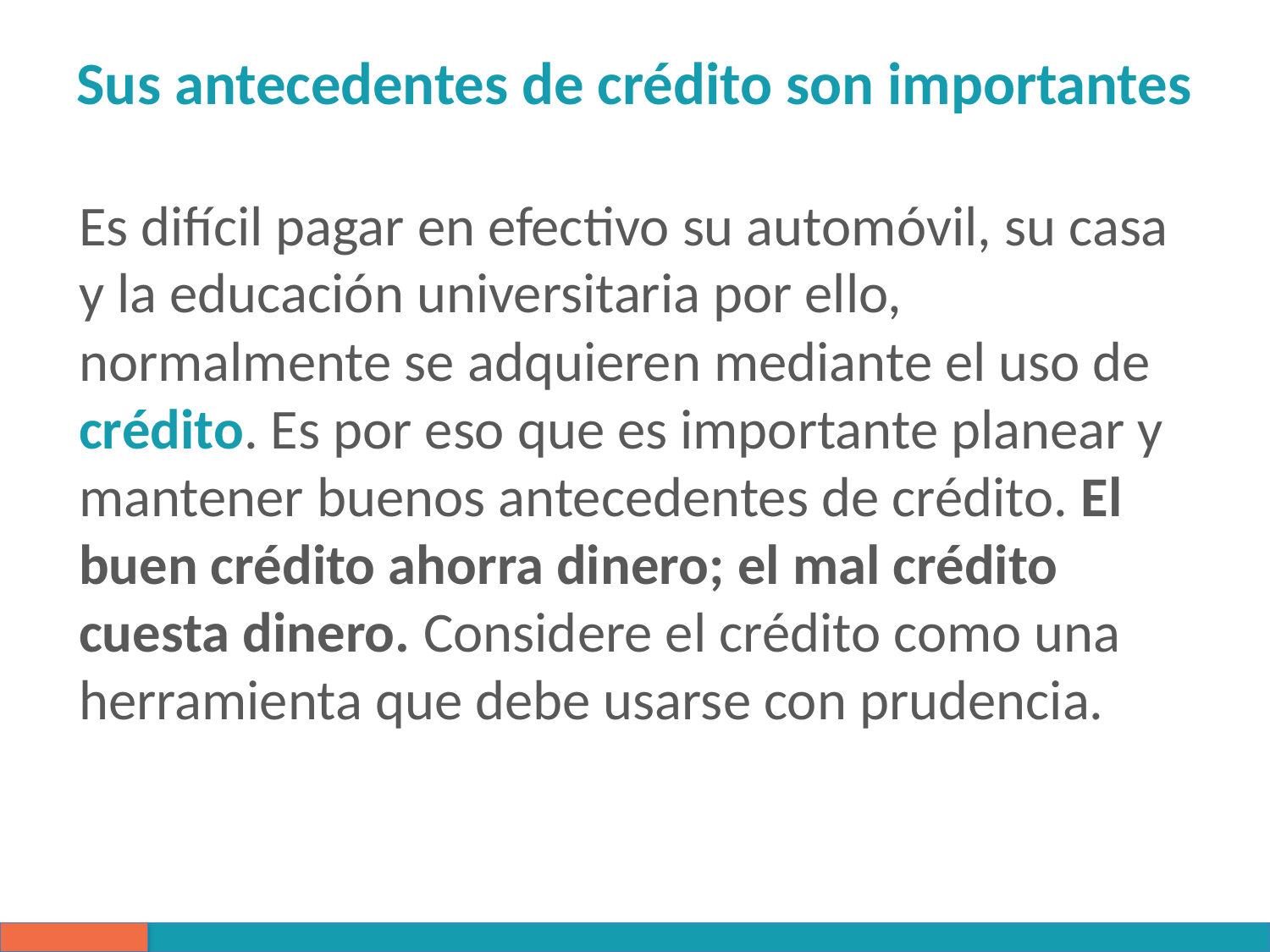

# Sus antecedentes de crédito son importantes
Es difícil pagar en efectivo su automóvil, su casa y la educación universitaria por ello, normalmente se adquieren mediante el uso de crédito. Es por eso que es importante planear y mantener buenos antecedentes de crédito. El buen crédito ahorra dinero; el mal crédito cuesta dinero. Considere el crédito como una herramienta que debe usarse con prudencia.